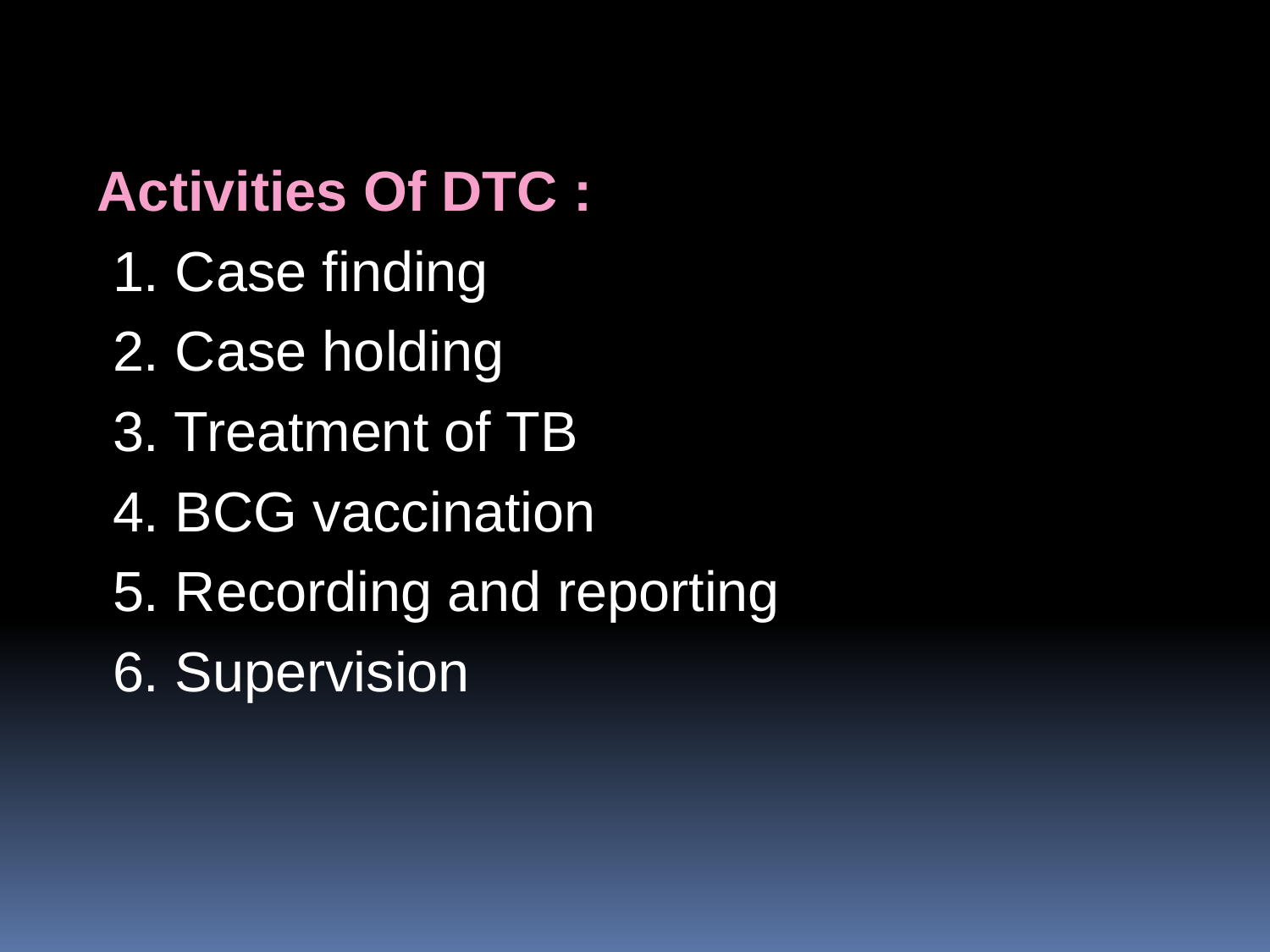

# Activities Of DTC :
 1. Case finding
 2. Case holding
 3. Treatment of TB
 4. BCG vaccination
 5. Recording and reporting
 6. Supervision